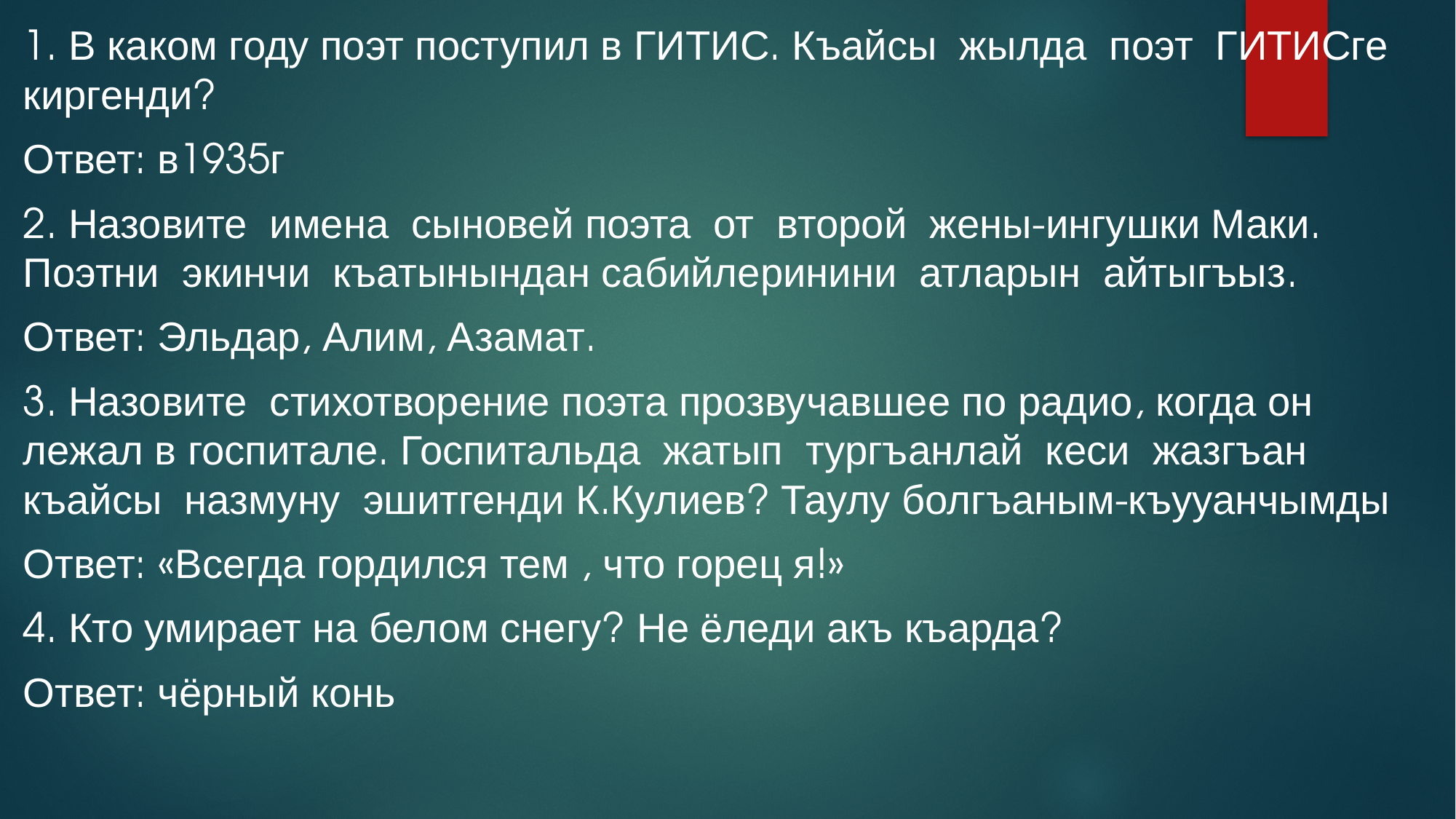

1. В каком году поэт поступил в ГИТИС. Къайсы  жылда  поэт  ГИТИСге киргенди?
Ответ: в1935г
2. Назовите  имена  сыновей поэта  от  второй  жены-ингушки Маки. Поэтни  экинчи  къатынындан сабийлеринини  атларын  айтыгъыз.
Ответ: Эльдар, Алим, Азамат.
3. Назовите  стихотворение поэта прозвучавшее по радио, когда он лежал в госпитале. Госпитальда  жатып  тургъанлай  кеси  жазгъан  къайсы  назмуну  эшитгенди К.Кулиев? Таулу болгъаным-къууанчымды
Ответ: «Всегда гордился тем , что горец я!»
4. Кто умирает на белом снегу? Не ёледи акъ къарда?
Ответ: чёрный конь